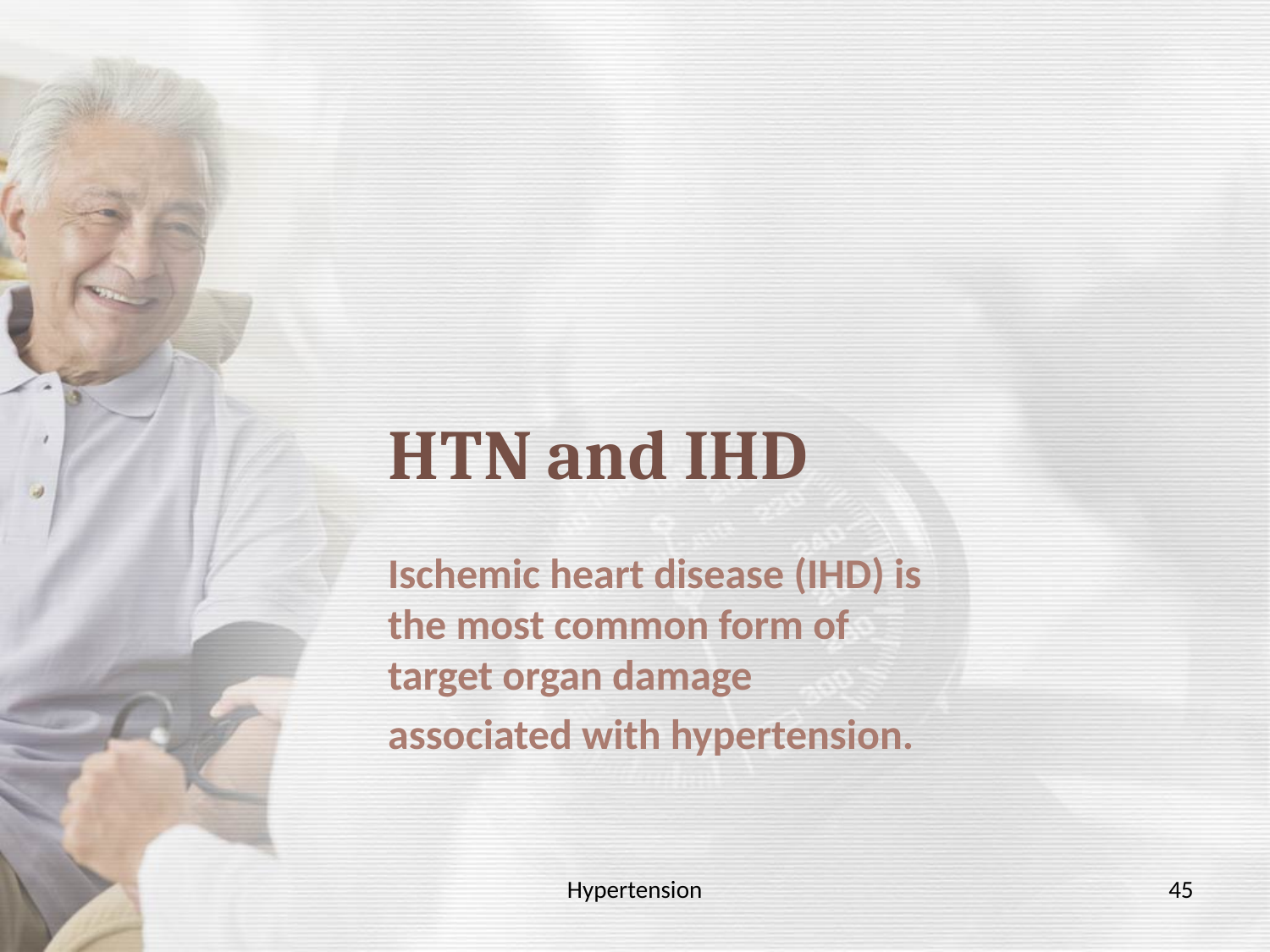

# HTN and IHD
Ischemic heart disease (IHD) is the most common form of target organ damage
associated with hypertension.
Hypertension
45